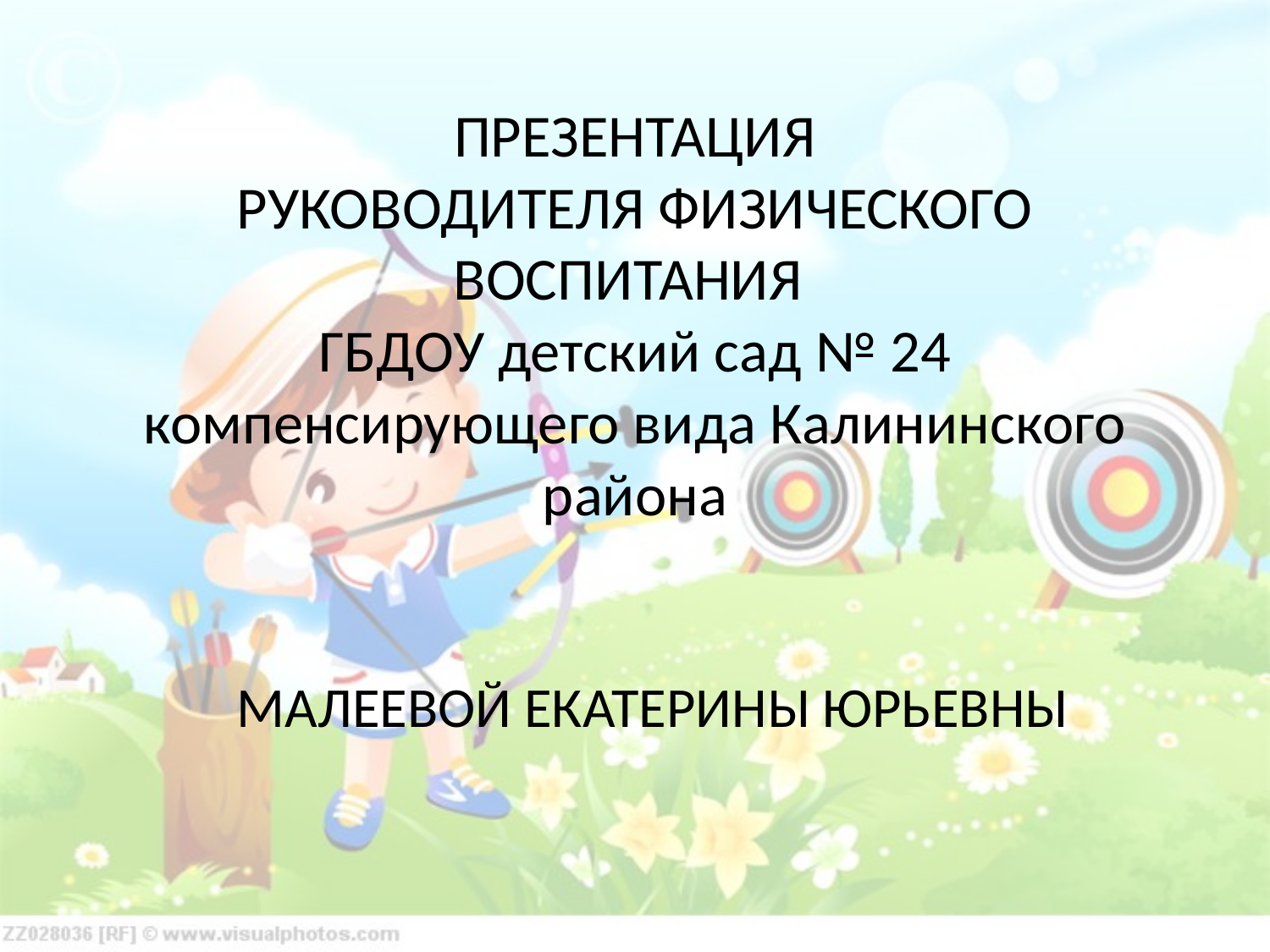

# ПРЕЗЕНТАЦИЯ РУКОВОДИТЕЛЯ ФИЗИЧЕСКОГО ВОСПИТАНИЯ ГБДОУ детский сад № 24 компенсирующего вида Калининского района
МАЛЕЕВОЙ ЕКАТЕРИНЫ ЮРЬЕВНЫ